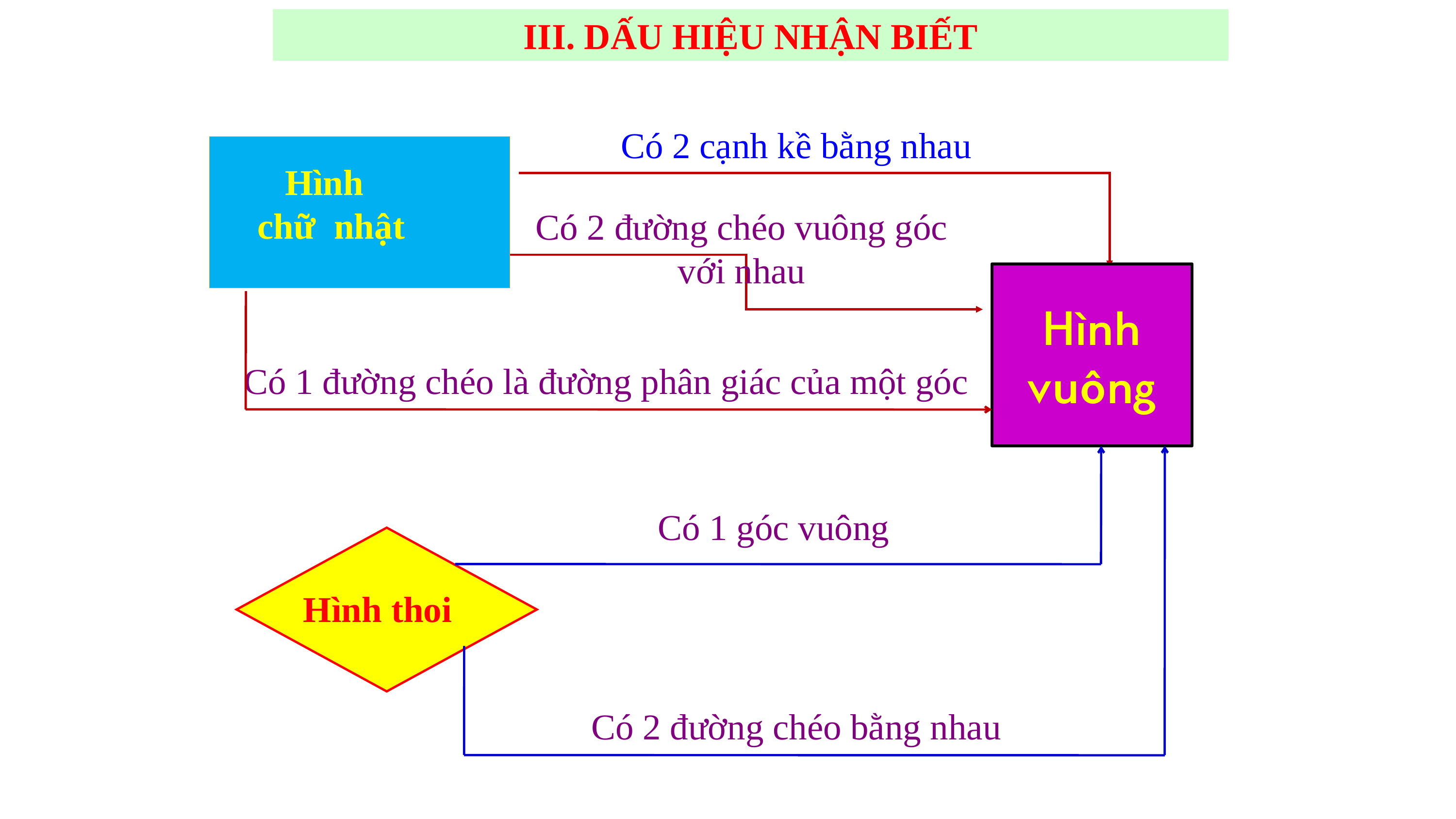

III. DẤU HIỆU NHẬN BIẾT
Có 2 cạnh kề bằng nhau

   Hình            chữ  nhật
Có 2 đường chéo vuông góc với nhau
Hình vuông
Có 1 đường chéo là đường phân giác của một góc
Có 1 góc vuông

Hình thoi
Có 2 đường chéo bằng nhau